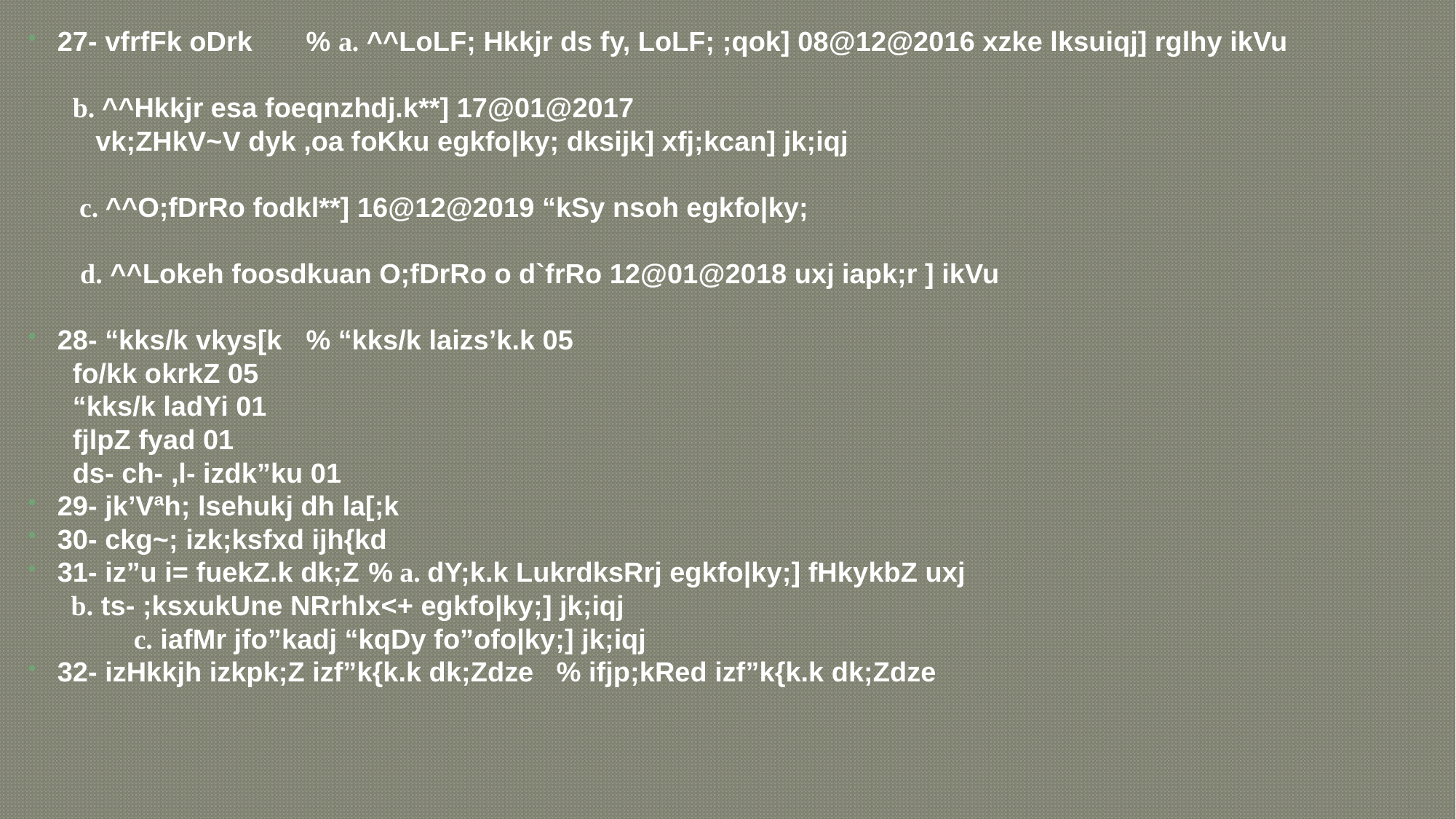

27- vfrfFk oDrk 		% a. ^^LoLF; Hkkjr ds fy, LoLF; ;qok] 08@12@2016 xzke lksuiqj] rglhy ikVu

					  b. ^^Hkkjr esa foeqnzhdj.k**] 17@01@2017
 					     vk;ZHkV~V dyk ,oa foKku egkfo|ky; dksijk] xfj;kcan] jk;iqj

 					   c. ^^O;fDrRo fodkl**] 16@12@2019 “kSy nsoh egkfo|ky;

					   d. ^^Lokeh foosdkuan O;fDrRo o d`frRo 12@01@2018 uxj iapk;r ] ikVu

28- “kks/k vkys[k			% “kks/k laizs’k.k 05
					  fo/kk okrkZ 05
					  “kks/k ladYi 01
					  fjlpZ fyad 01
  					  ds- ch- ,l- izdk”ku 01
29- jk’Vªh; lsehukj dh la[;k
30- ckg~; izk;ksfxd ijh{kd
31- iz”u i= fuekZ.k dk;Z		% a. dY;k.k LukrdksRrj egkfo|ky;] fHkykbZ uxj
					  b. ts- ;ksxukUne NRrhlx<+ egkfo|ky;] jk;iqj
 				          c. iafMr jfo”kadj “kqDy fo”ofo|ky;] jk;iqj
32- izHkkjh izkpk;Z izf”k{k.k dk;Zdze   % ifjp;kRed izf”k{k.k dk;Zdze